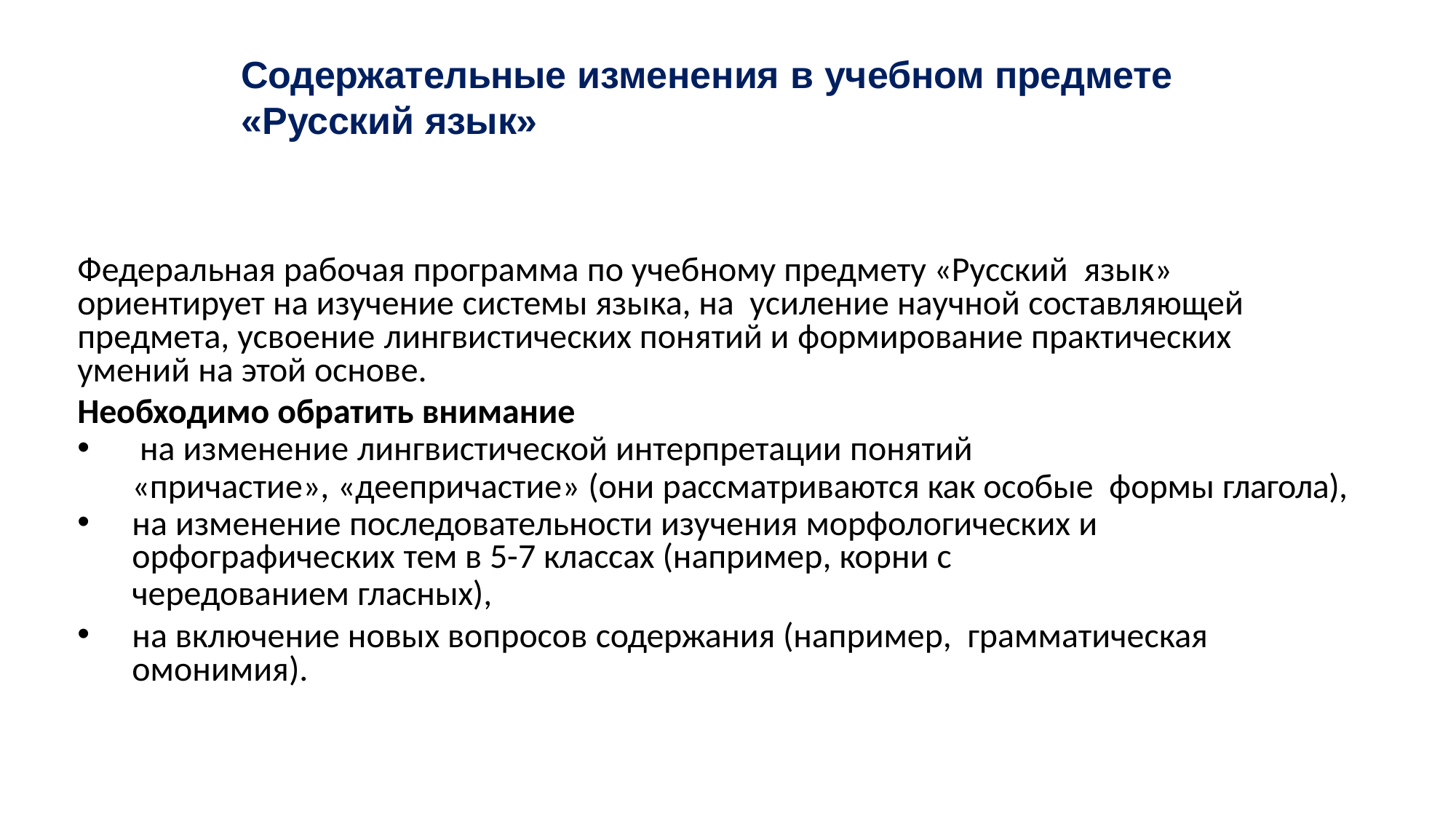

# Содержательные изменения в учебном предмете «Русский язык»
Федеральная рабочая программа по учебному предмету «Русский  язык» ориентирует на изучение системы языка, на  усиление научной составляющей предмета, усвоение лингвистических понятий и формирование практических умений на этой основе.
Необходимо обратить внимание
на изменение лингвистической интерпретации понятий
«причастие», «деепричастие» (они рассматриваются как особые  формы глагола),
на изменение последовательности изучения морфологических и
орфографических тем в 5-7 классах (например, корни с
чередованием гласных),
на включение новых вопросов содержания (например,  грамматическая омонимия).